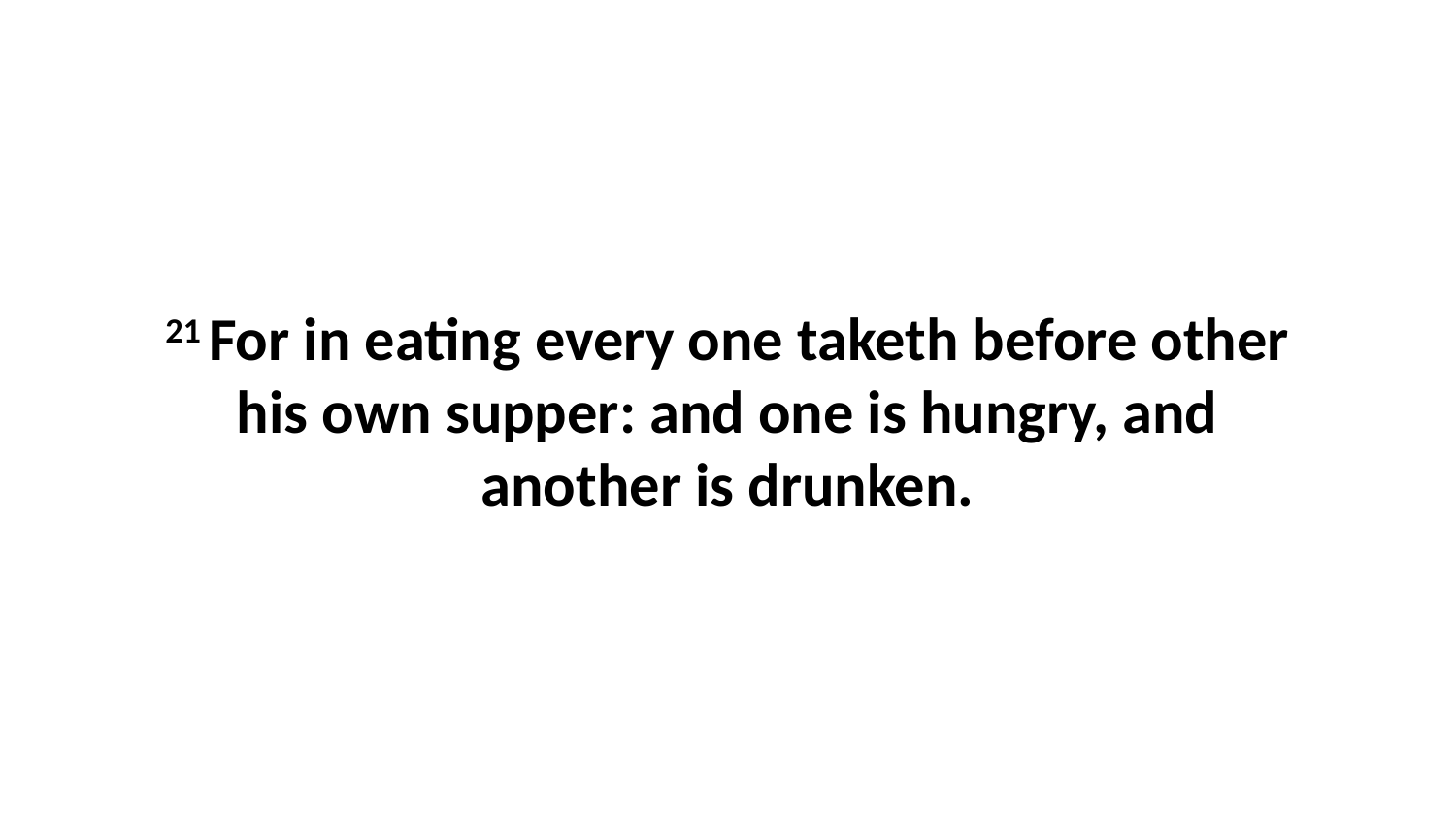

21 For in eating every one taketh before other his own supper: and one is hungry, and another is drunken.